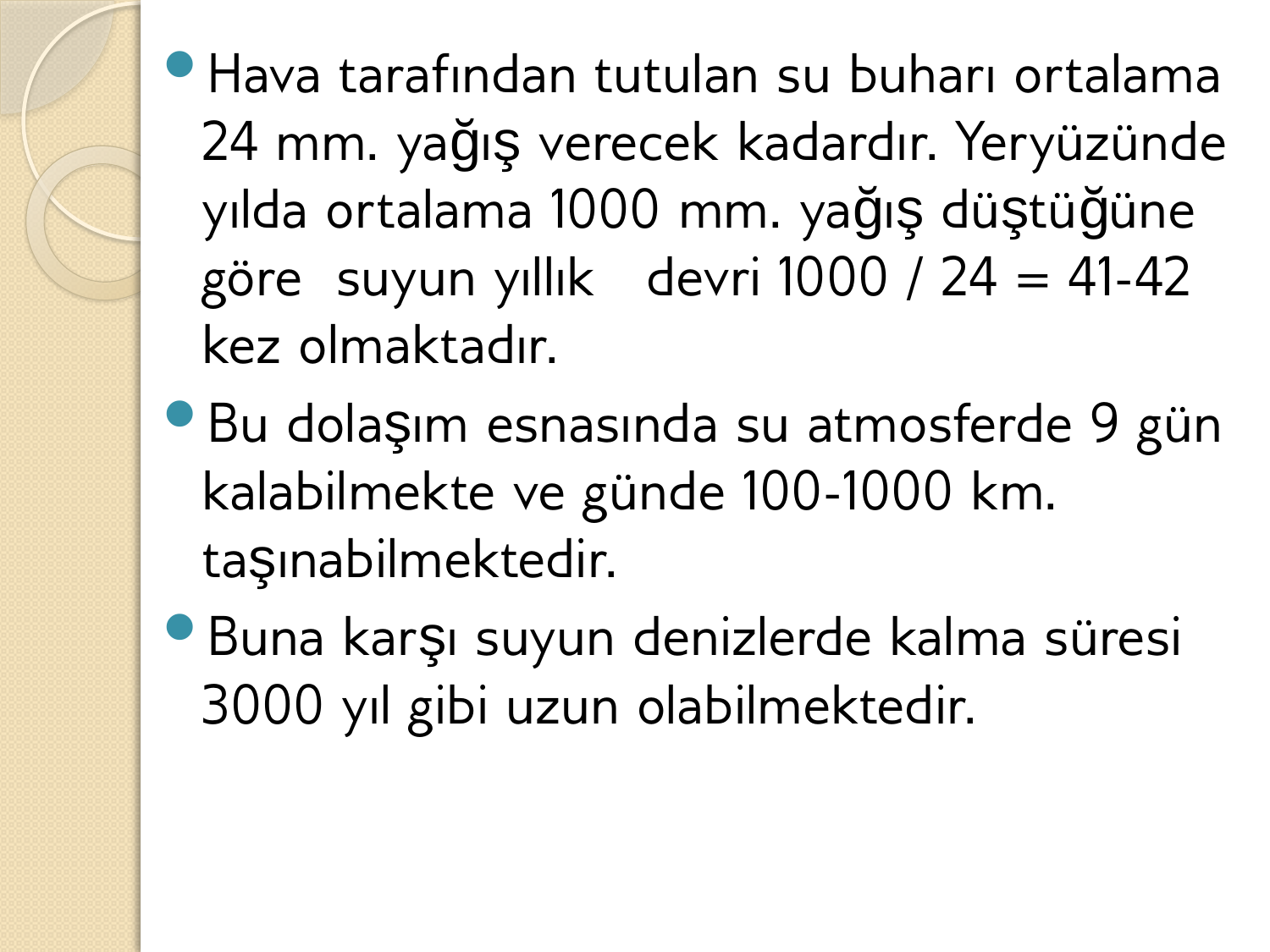

Hava tarafından tutulan su buharı ortalama 24 mm. yağış verecek kadardır. Yeryüzünde yılda ortalama 1000 mm. yağış düştüğüne göre  suyun yıllık   devri 1000 / 24 = 41-42 kez olmaktadır.
Bu dolaşım esnasında su atmosferde 9 gün kalabilmekte ve günde 100-1000 km. taşınabilmektedir.
Buna karşı suyun denizlerde kalma süresi 3000 yıl gibi uzun olabilmektedir.